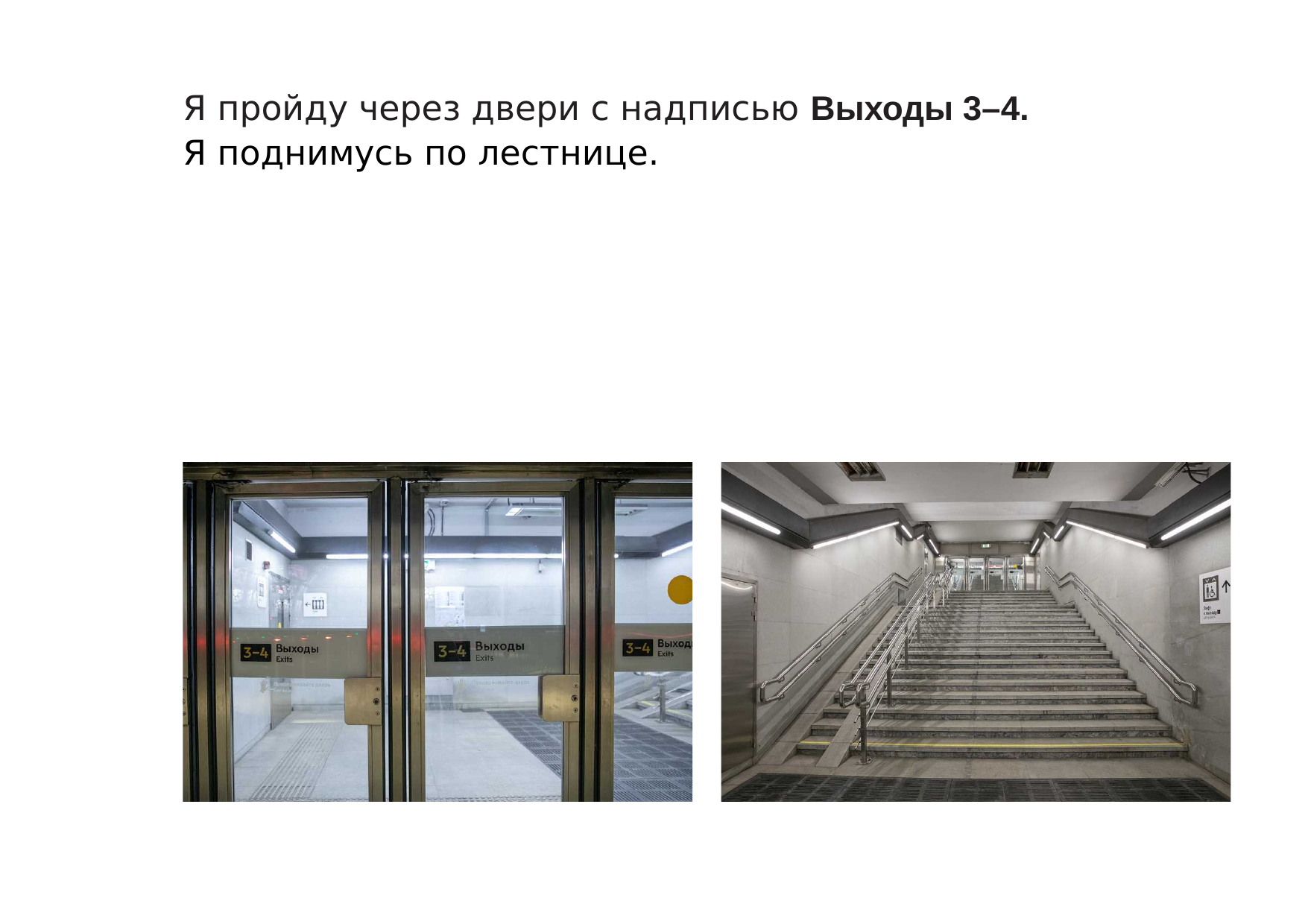

Я пройду через двери с надписью Выходы 3–4.
Я поднимусь по лестнице.